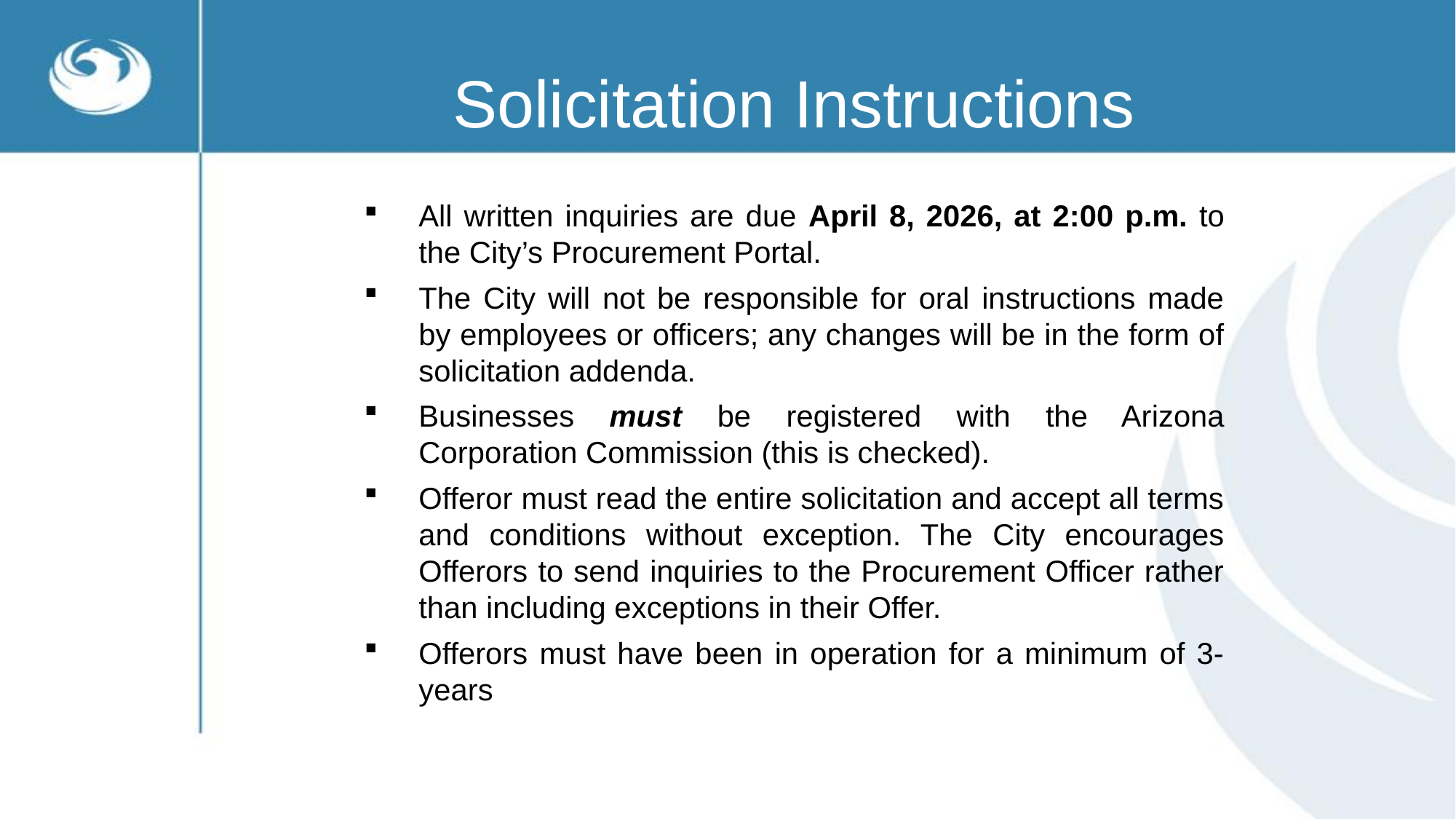

# Solicitation Instructions
All written inquiries are due April 8, 2026, at 2:00 p.m. to the City’s Procurement Portal.
The City will not be responsible for oral instructions made by employees or officers; any changes will be in the form of solicitation addenda.
Businesses must be registered with the Arizona Corporation Commission (this is checked).
Offeror must read the entire solicitation and accept all terms and conditions without exception. The City encourages Offerors to send inquiries to the Procurement Officer rather than including exceptions in their Offer.
Offerors must have been in operation for a minimum of 3-years